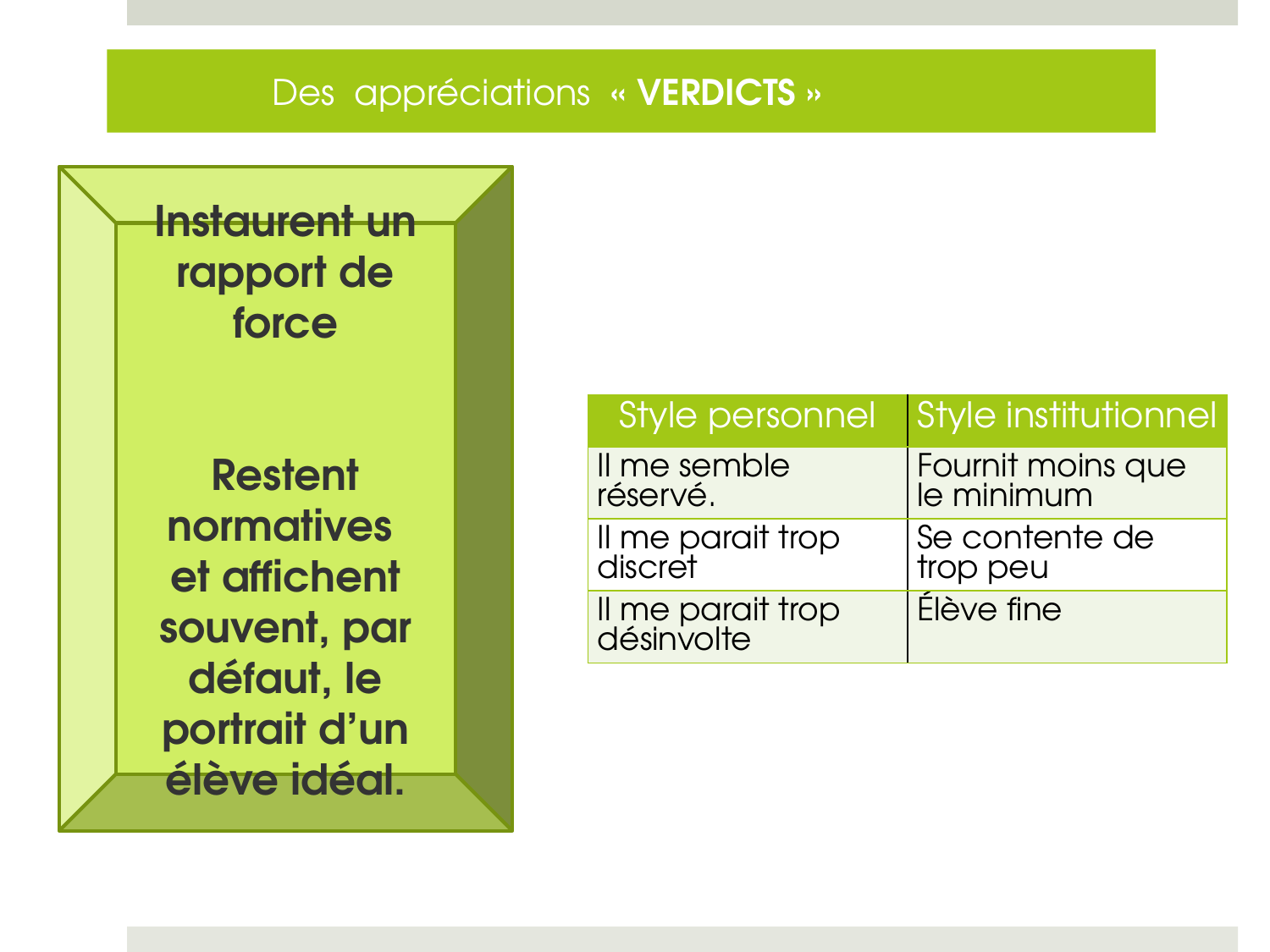

# Des  appréciations  « VERDICTS »
Instaurent un rapport de force

Restent normatives
et affichent souvent, par défaut, le portrait d’un élève idéal.
| Style personnel | Style institutionnel |
| --- | --- |
| Il me semble réservé. | Fournit moins que le minimum |
| Il me parait trop discret | Se contente de trop peu |
| Il me parait trop désinvolte | Élève fine |